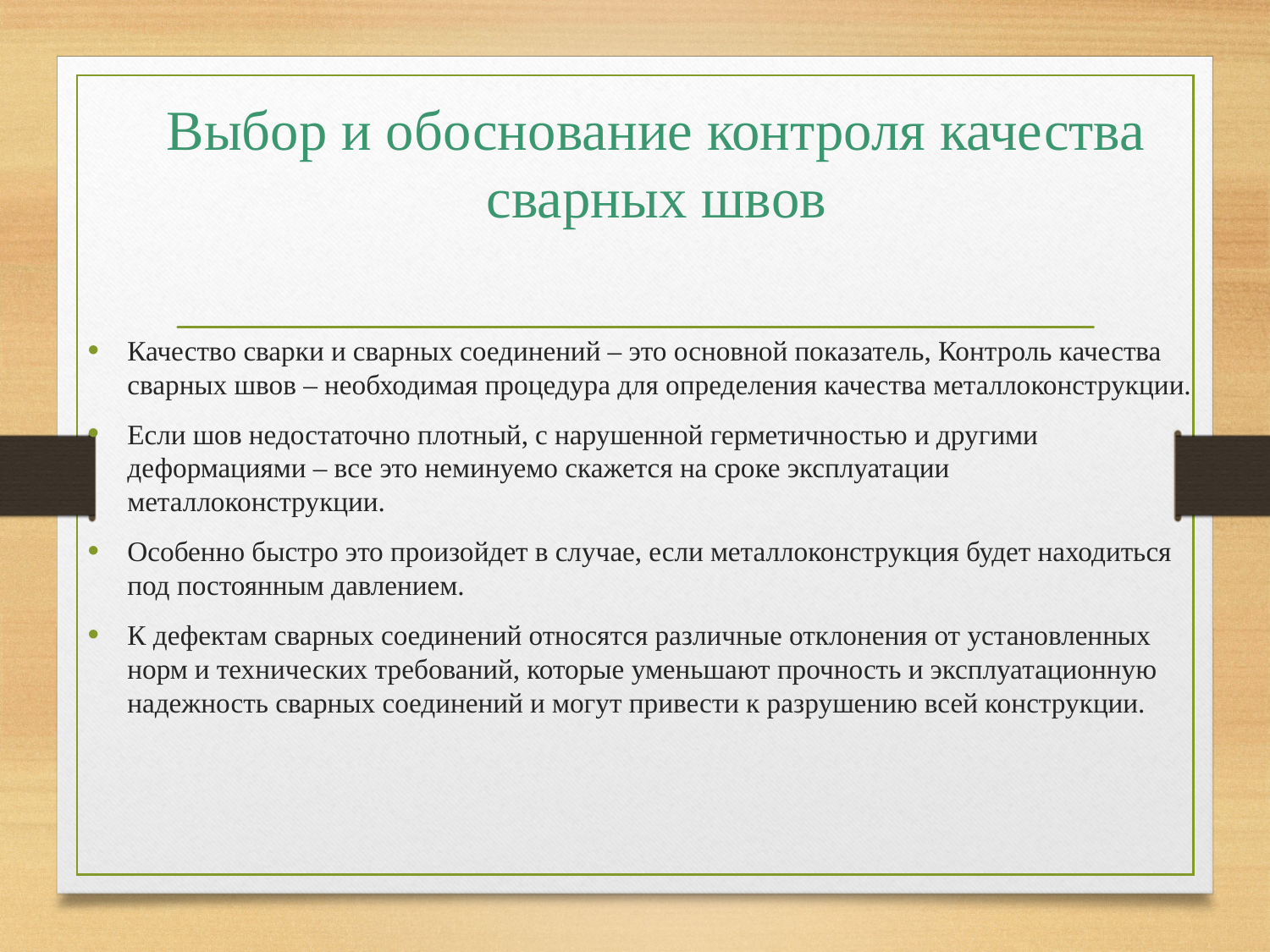

# Выбор и обоснование контроля качества сварных швов
Качество сварки и сварных соединений – это основной показатель, Контроль качества сварных швов – необходимая процедура для определения качества металлоконструкции.
Если шов недостаточно плотный, с нарушенной герметичностью и другими деформациями – все это неминуемо скажется на сроке эксплуатации металлоконструкции.
Особенно быстро это произойдет в случае, если металлоконструкция будет находиться под постоянным давлением.
К дефектам сварных соединений относятся различные отклонения от установленных норм и технических требований, которые уменьшают прочность и эксплуатационную надежность сварных соединений и могут привести к разрушению всей конструкции.